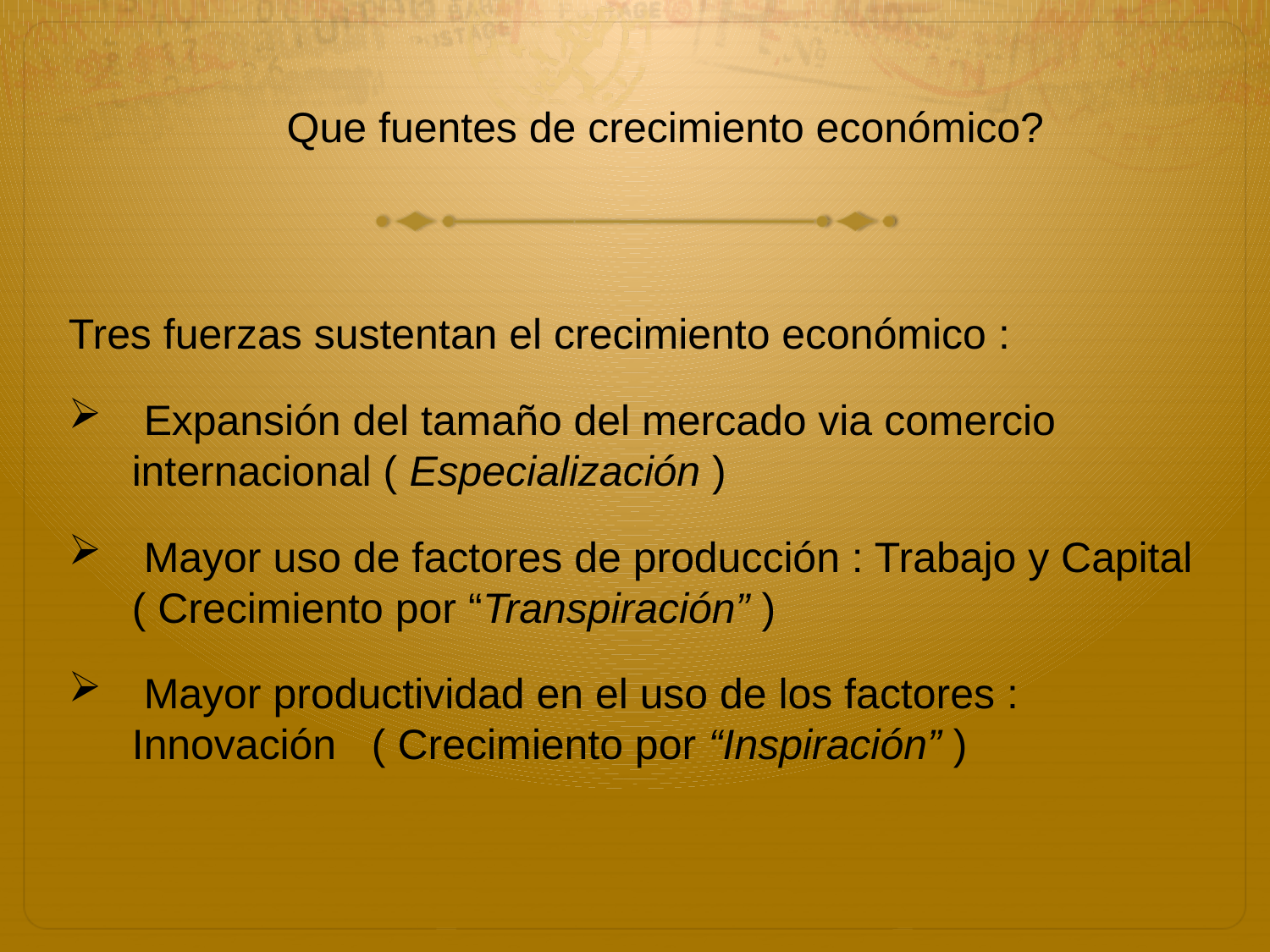

# Que fuentes de crecimiento económico?

Tres fuerzas sustentan el crecimiento económico :
 Expansión del tamaño del mercado via comercio internacional ( Especialización )
 Mayor uso de factores de producción : Trabajo y Capital  ( Crecimiento por “Transpiración” )
 Mayor productividad en el uso de los factores : Innovación   ( Crecimiento por “Inspiración” )